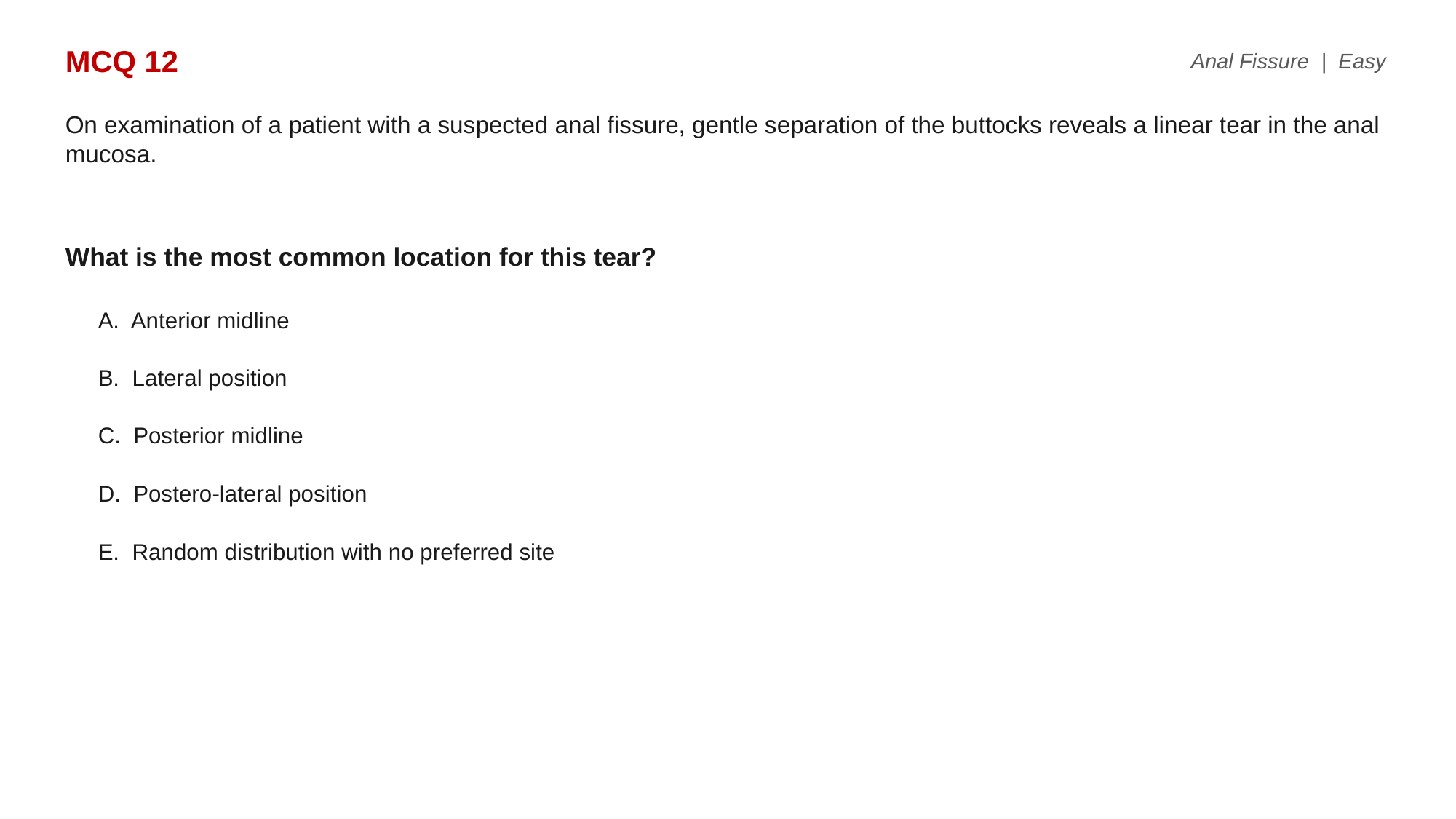

MCQ 12
Anal Fissure  |  Easy
On examination of a patient with a suspected anal fissure, gentle separation of the buttocks reveals a linear tear in the anal mucosa.
What is the most common location for this tear?
A.  Anterior midline
B.  Lateral position
C.  Posterior midline
D.  Postero-lateral position
E.  Random distribution with no preferred site